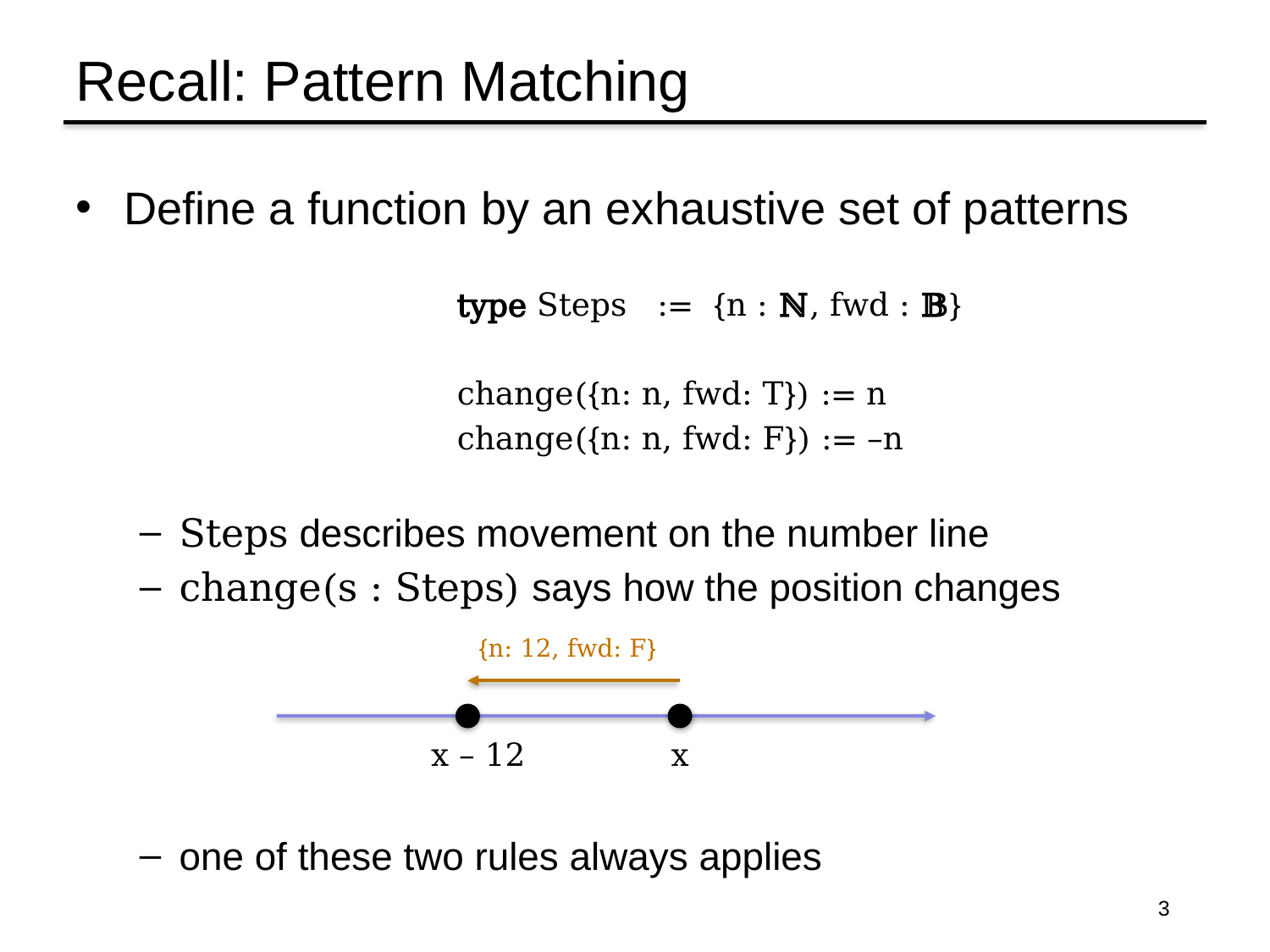

# Recall: Pattern Matching
Define a function by an exhaustive set of patterns

		type Steps   :=  {n : ℕ, fwd : 𝔹}

	 	change({n: n, fwd: T}) := n
		change({n: n, fwd: F}) := –n

Steps describes movement on the number line
change(s : Steps) says how the position changes

one of these two rules always applies
{n: 12, fwd: F}

x
x – 12
3